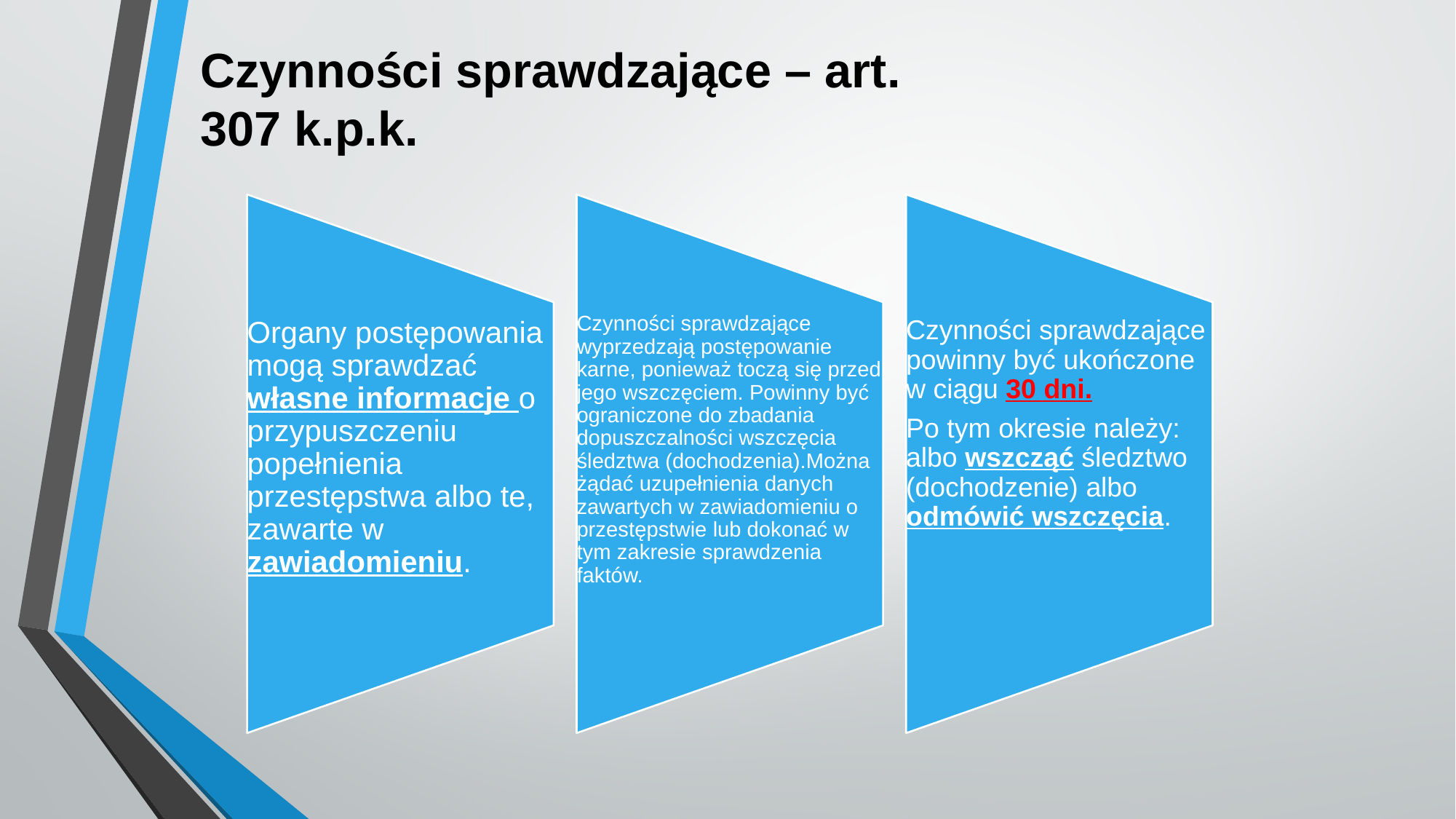

Czynności sprawdzające – art. 307 k.p.k.
Organy postępowania mogą sprawdzać własne informacje o przypuszczeniu popełnienia przestępstwa albo te, zawarte w zawiadomieniu.

Czynności sprawdzające wyprzedzają postępowanie karne, ponieważ toczą się przed jego wszczęciem. Powinny być ograniczone do zbadania dopuszczalności wszczęcia śledztwa (dochodzenia).Można żądać uzupełnienia danych zawartych w zawiadomieniu o przestępstwie lub dokonać w tym zakresie sprawdzenia faktów.

Czynności sprawdzające powinny być ukończone w ciągu 30 dni.
Po tym okresie należy: albo wszcząć śledztwo (dochodzenie) albo odmówić wszczęcia.